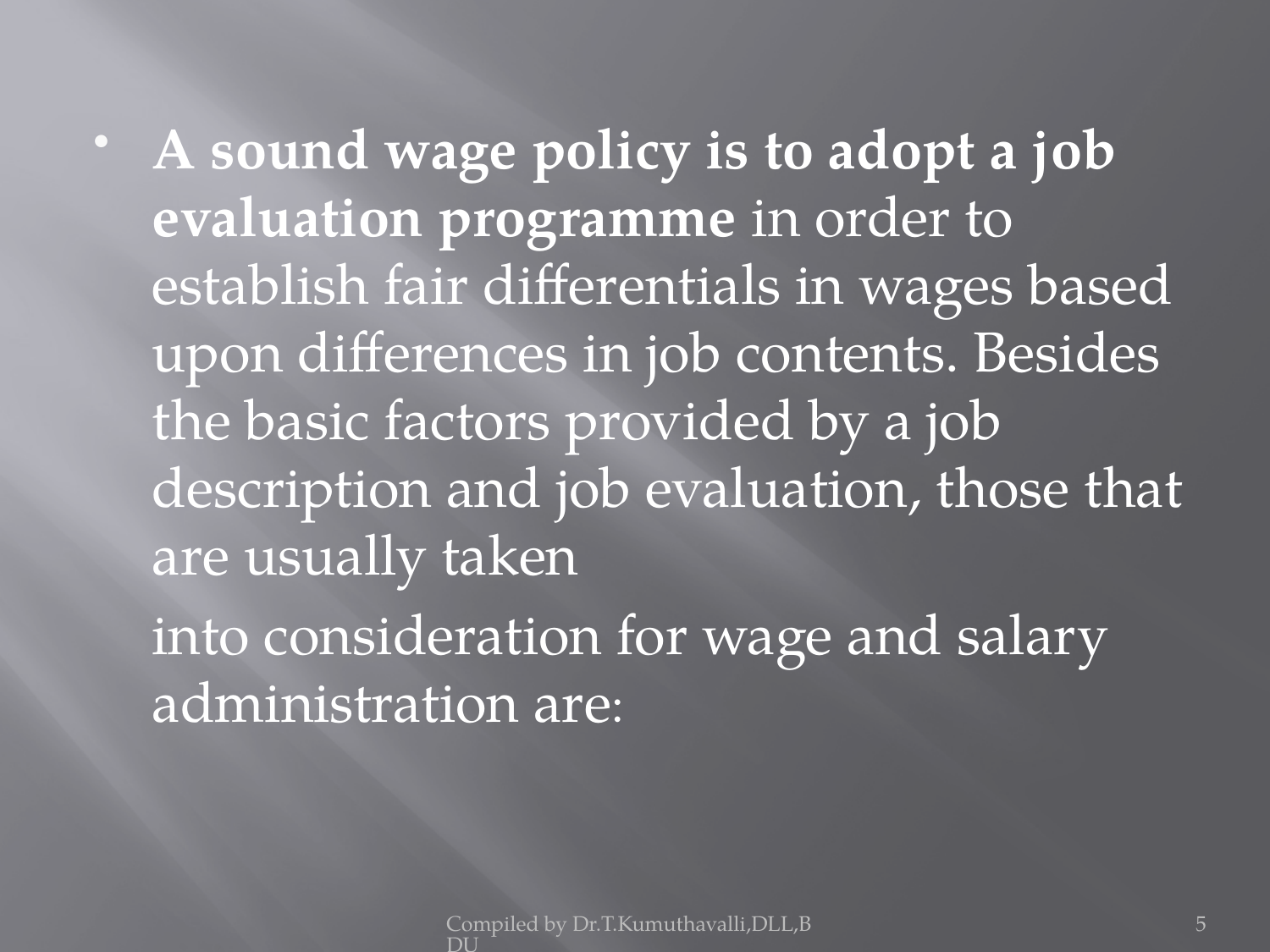

A sound wage policy is to adopt a job evaluation programme in order to establish fair differentials in wages based upon differences in job contents. Besides the basic factors provided by a job description and job evaluation, those that are usually taken
	into consideration for wage and salary administration are:
Compiled by Dr.T.Kumuthavalli,DLL,BDU
5